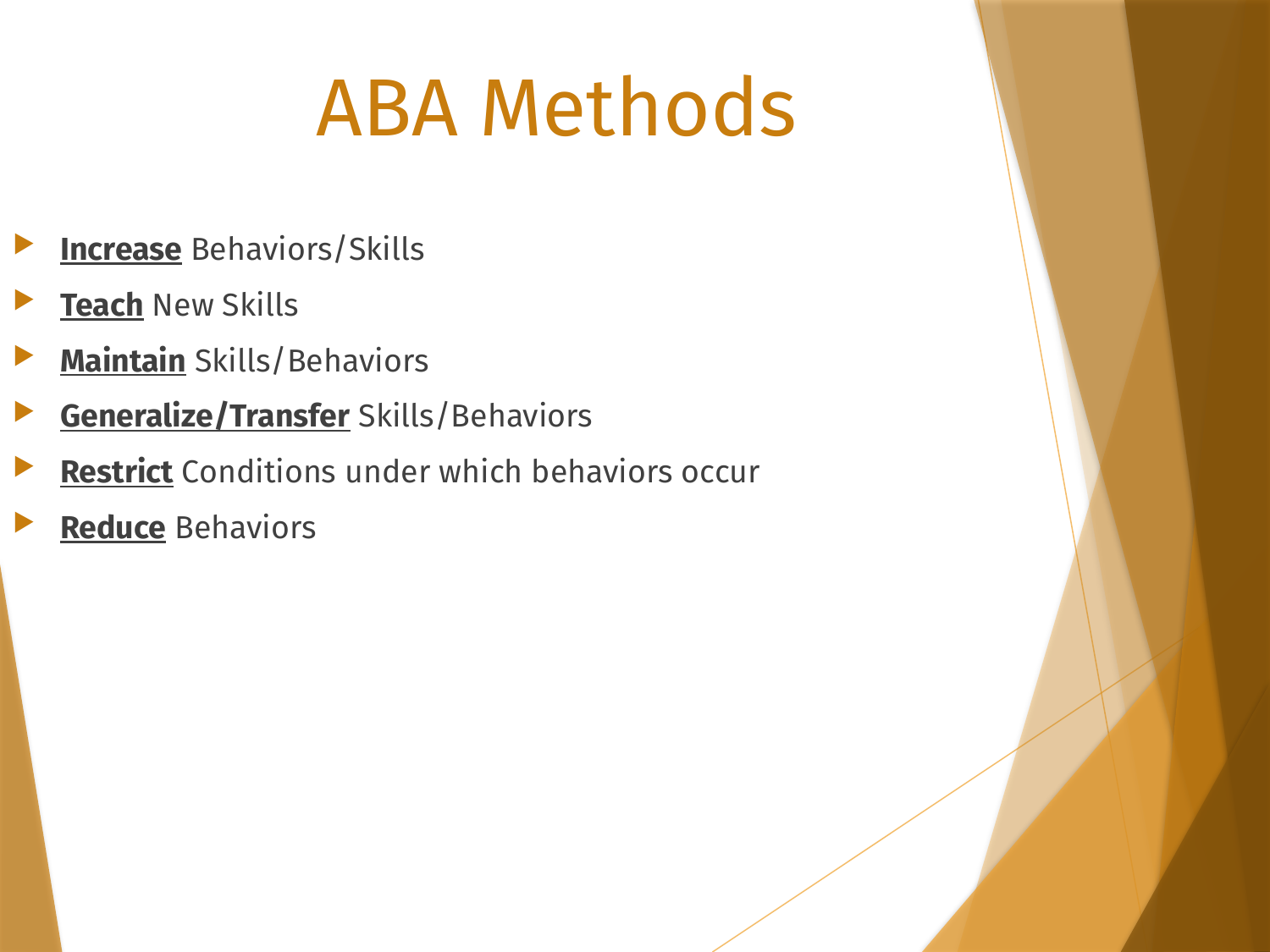

ABA Methods
Increase Behaviors/Skills
Teach New Skills
Maintain Skills/Behaviors
Generalize/Transfer Skills/Behaviors
Restrict Conditions under which behaviors occur
Reduce Behaviors